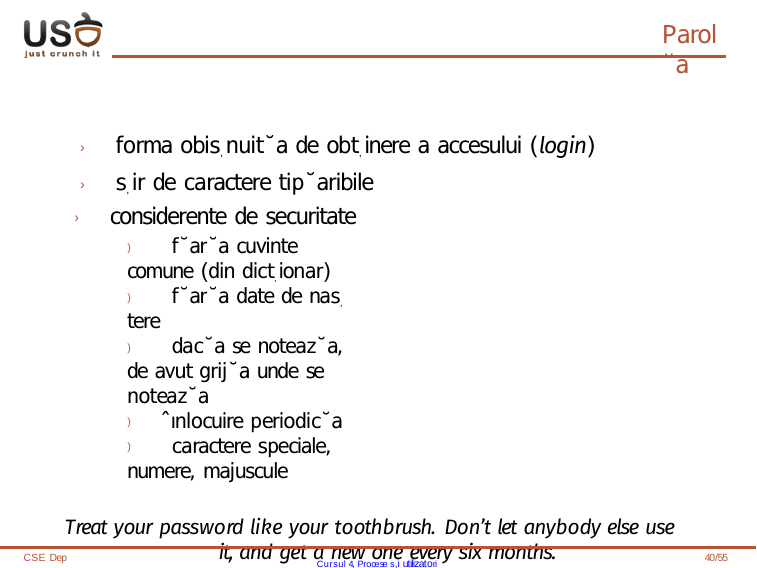

# Parol˘a

›  forma obis, nuit˘a de obt, inere a accesului (login)
›  s, ir de caractere tip˘aribile
›  considerente de securitate
)   f˘ar˘a cuvinte comune (din dict, ionar)
)   f˘ar˘a date de nas, tere
)   dac˘a se noteaz˘a, de avut grij˘a unde se noteaz˘a
)  ˆınlocuire periodic˘a
)   caractere speciale, numere, majuscule

Treat your password like your toothbrush. Don’t let anybody else use it, and get a new one every six months.
Clifford Stoll

CSE Dep
Cursul 4, Procese s,i utilizatori
40/55